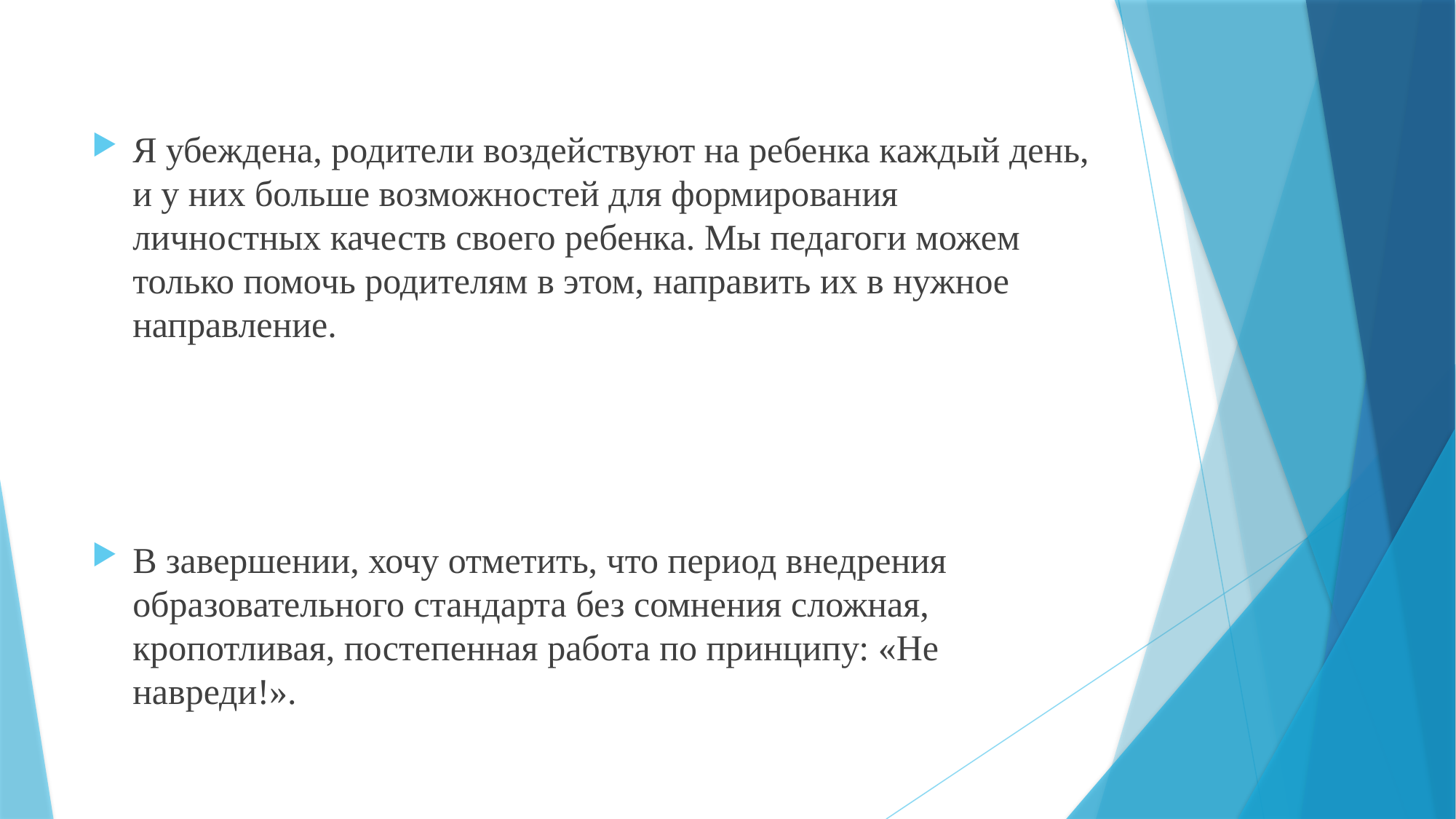

#
Я убеждена, родители воздействуют на ребенка каждый день, и у них больше возможностей для формирования личностных качеств своего ребенка. Мы педагоги можем только помочь родителям в этом, направить их в нужное направление.

В завершении, хочу отметить, что период внедрения образовательного стандарта без сомнения сложная, кропотливая, постепенная работа по принципу: «Не навреди!».